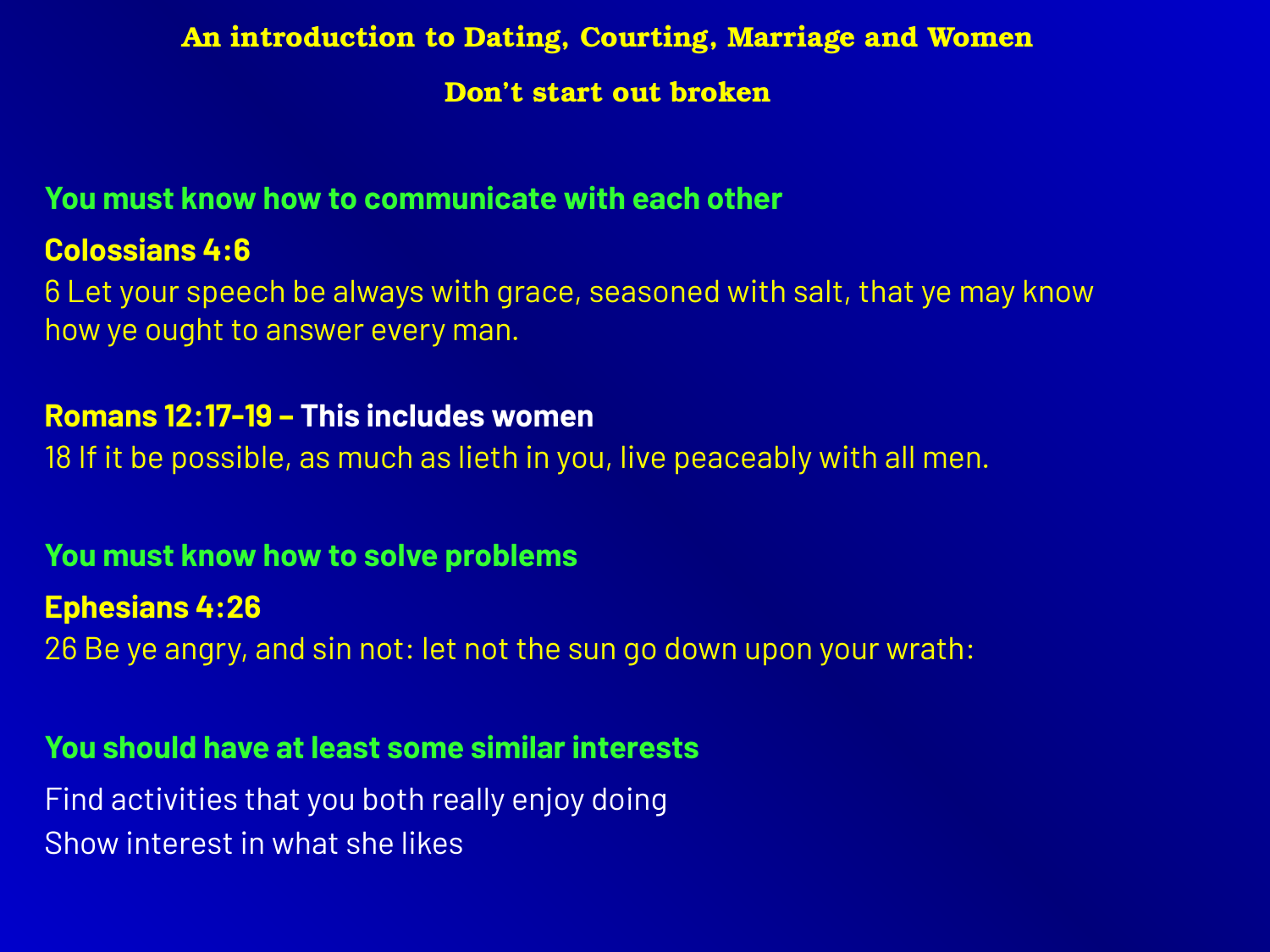

An introduction to Dating, Courting, Marriage and Women
Don’t start out broken
You must know how to communicate with each other
Colossians 4:6
6 Let your speech be always with grace, seasoned with salt, that ye may know how ye ought to answer every man.

Romans 12:17-19 – This includes women
18 If it be possible, as much as lieth in you, live peaceably with all men.

You must know how to solve problems
Ephesians 4:26
26 Be ye angry, and sin not: let not the sun go down upon your wrath:

You should have at least some similar interests
Find activities that you both really enjoy doing
Show interest in what she likes